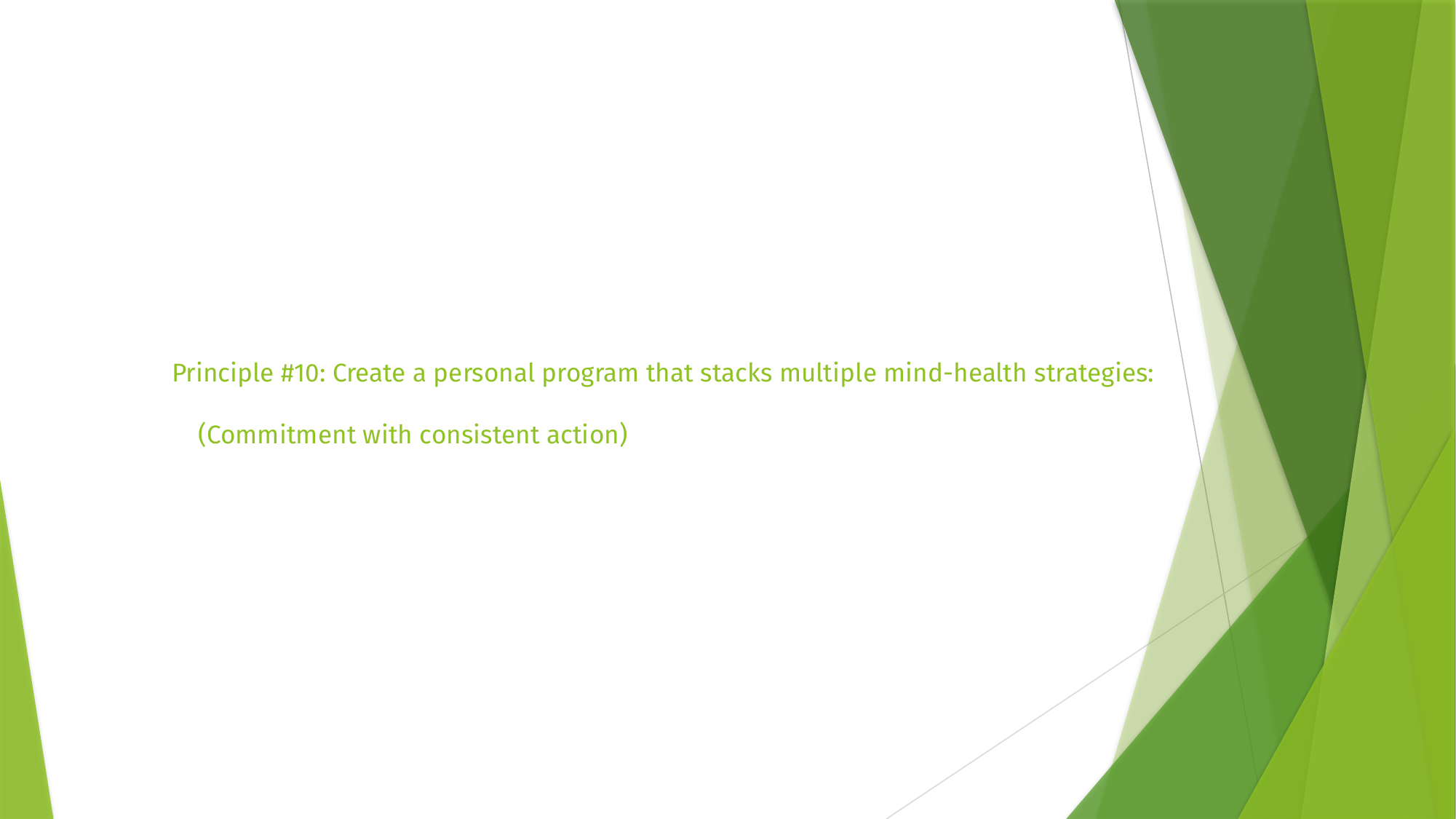

# Principle #10: Create a personal program that stacks multiple mind-health strategies: (Commitment with consistent action)